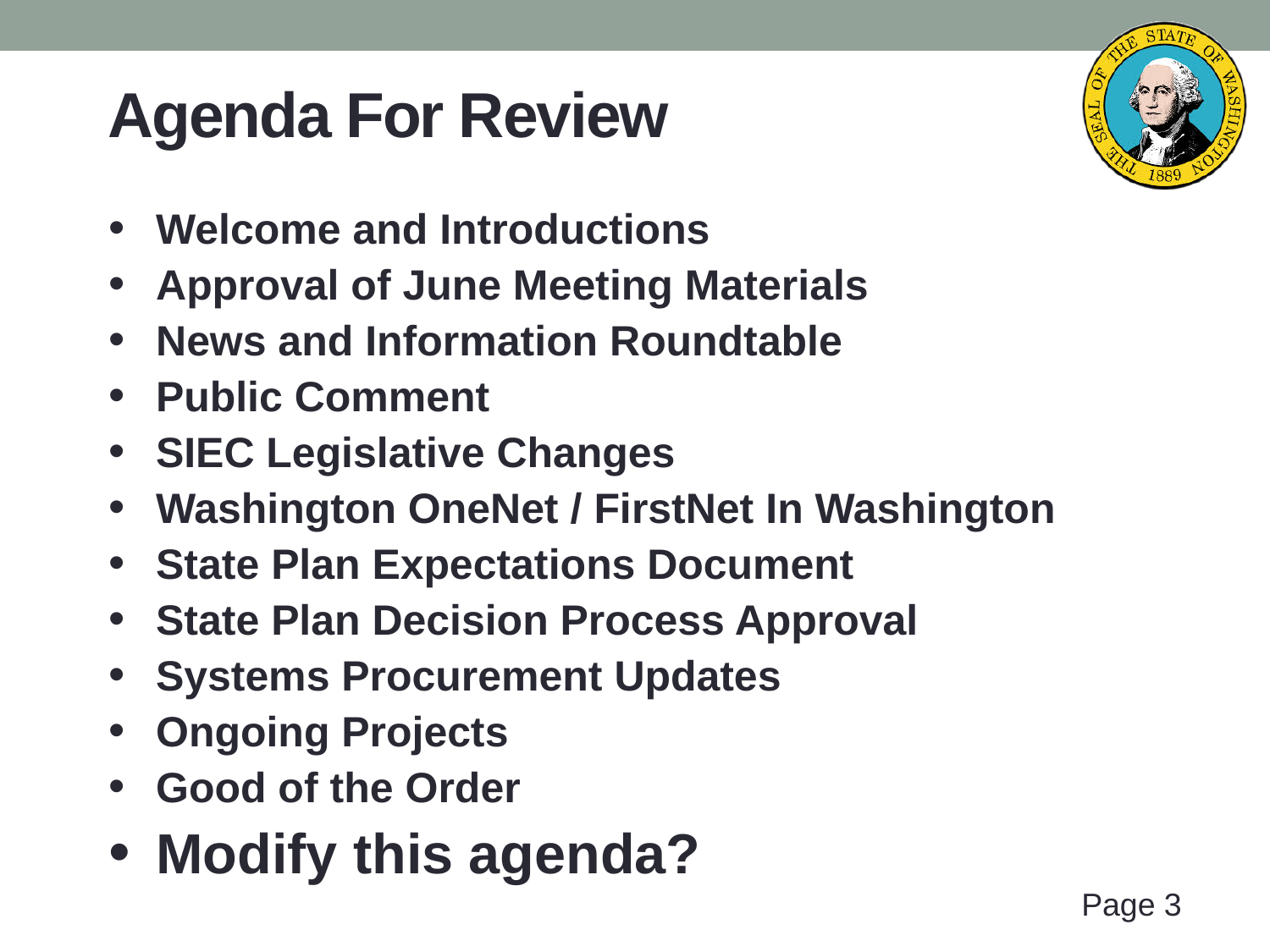

# Agenda For Review
Welcome and Introductions
Approval of June Meeting Materials
News and Information Roundtable
Public Comment
SIEC Legislative Changes
Washington OneNet / FirstNet In Washington
State Plan Expectations Document
State Plan Decision Process Approval
Systems Procurement Updates
Ongoing Projects
Good of the Order
Modify this agenda?